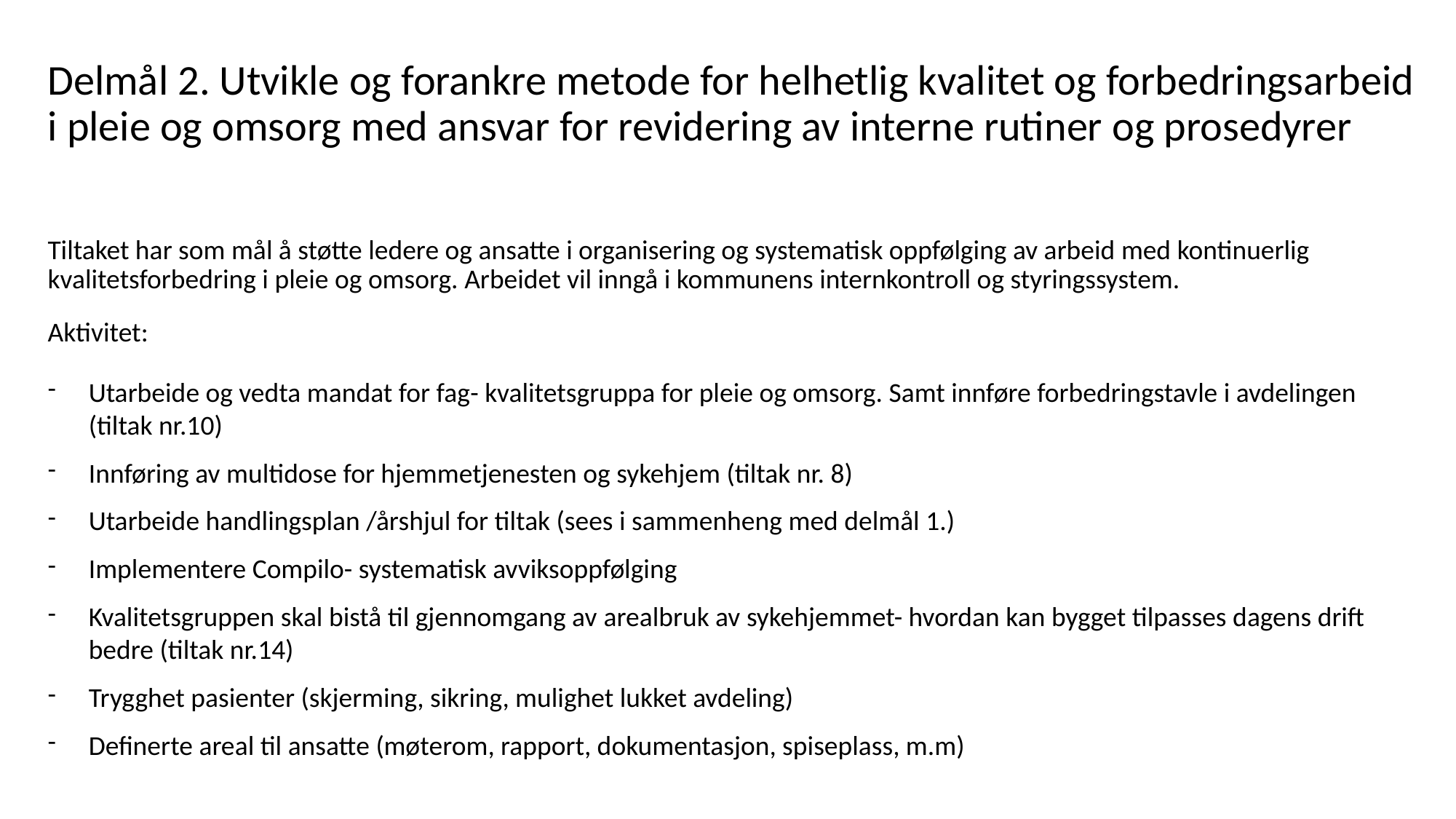

# Delmål 2. Utvikle og forankre metode for helhetlig kvalitet og forbedringsarbeid i pleie og omsorg med ansvar for revidering av interne rutiner og prosedyrer

Tiltaket har som mål å støtte ledere og ansatte i organisering og systematisk oppfølging av arbeid med kontinuerlig kvalitetsforbedring i pleie og omsorg. Arbeidet vil inngå i kommunens internkontroll og styringssystem.
Aktivitet:
Utarbeide og vedta mandat for fag- kvalitetsgruppa for pleie og omsorg. Samt innføre forbedringstavle i avdelingen (tiltak nr.10)
Innføring av multidose for hjemmetjenesten og sykehjem (tiltak nr. 8)
Utarbeide handlingsplan /årshjul for tiltak (sees i sammenheng med delmål 1.)
Implementere Compilo- systematisk avviksoppfølging
Kvalitetsgruppen skal bistå til gjennomgang av arealbruk av sykehjemmet- hvordan kan bygget tilpasses dagens drift bedre (tiltak nr.14)
Trygghet pasienter (skjerming, sikring, mulighet lukket avdeling)
Definerte areal til ansatte (møterom, rapport, dokumentasjon, spiseplass, m.m)